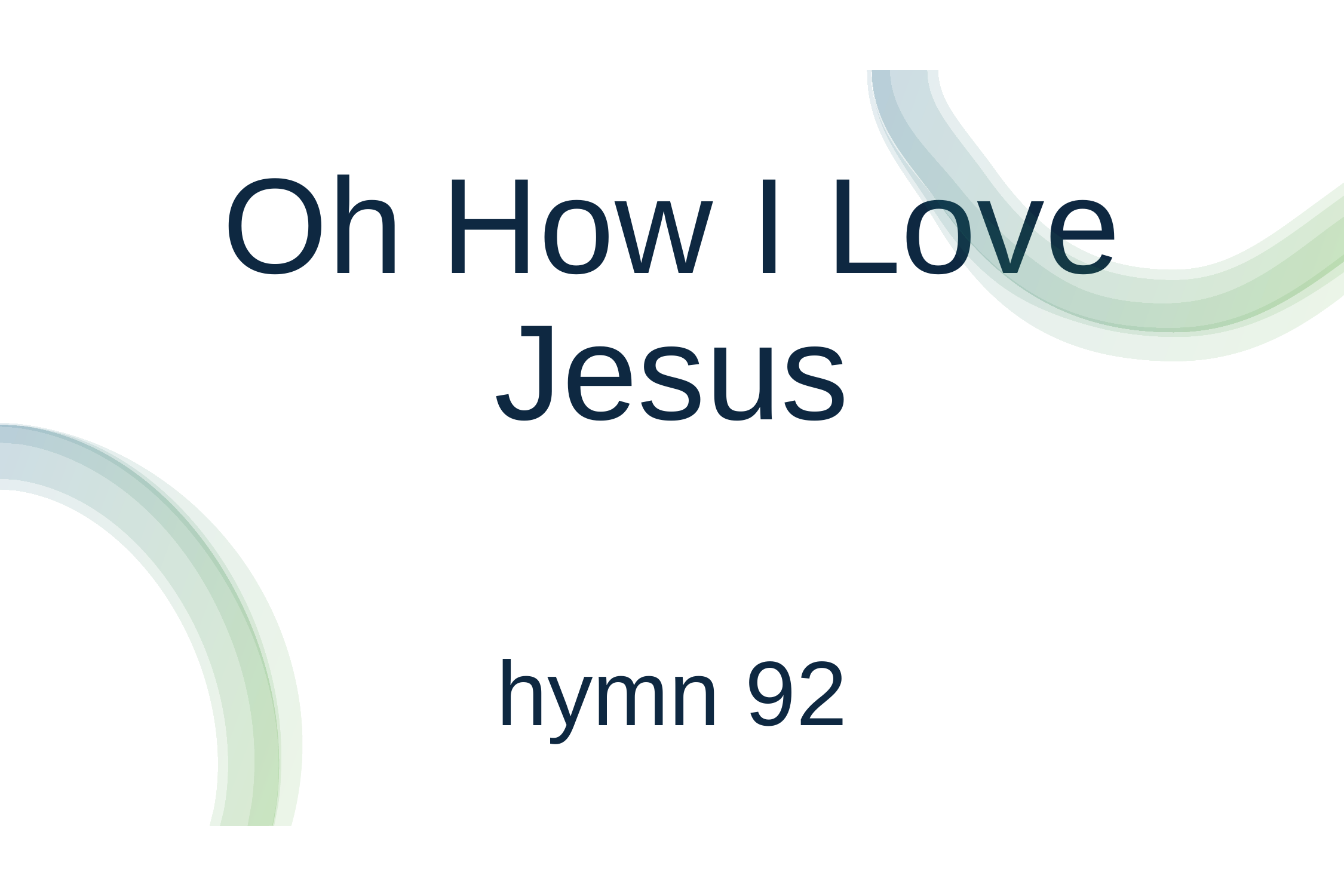

# Oh How I Love Jesus hymn 92